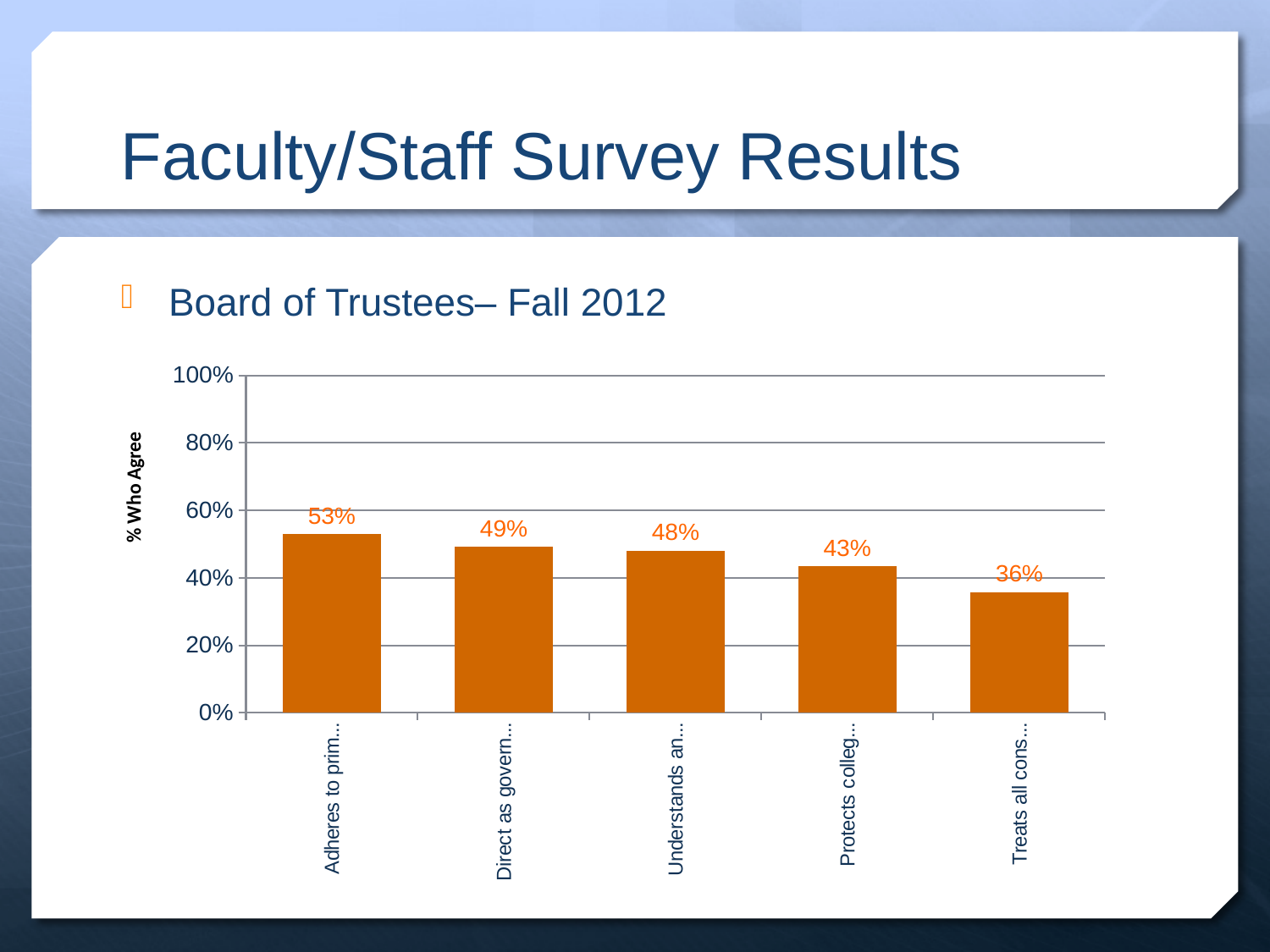

# Faculty/Staff Survey Results
Board of Trustees– Fall 2012

### Chart

| Category | Agreement |
|---|---|
| Adheres to primary role of policy development | 0.53 |
| Direct as governing board not individuals | 0.492 |
| Understands and adheres to roles in governance | 0.481 |
| Protects college from undue pressure | 0.434 |
| Treats all constituency/community groups equitably and fairly | 0.358 |